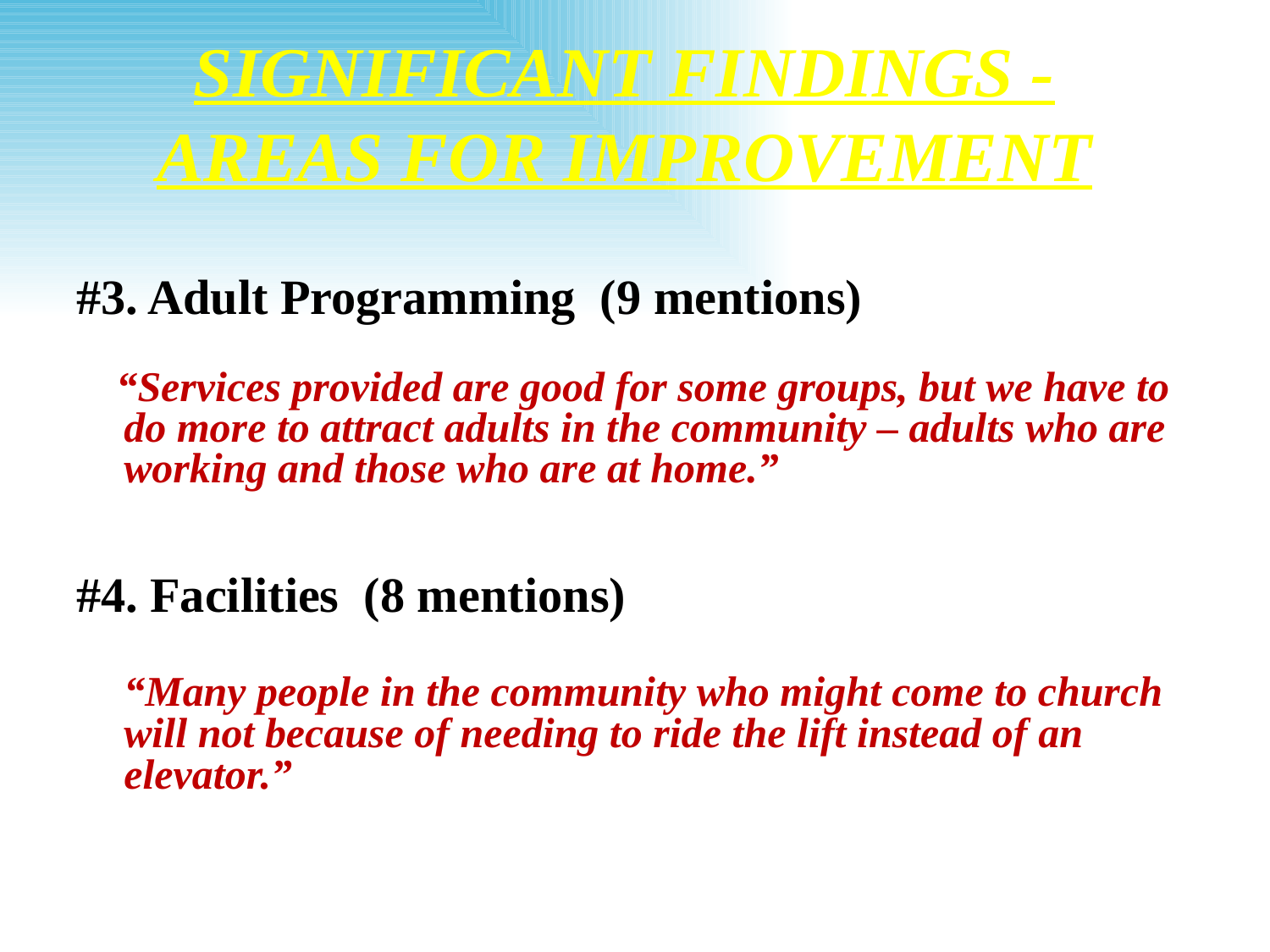

# SIGNIFICANT FINDINGS - AREAS FOR IMPROVEMENT

#3. Adult Programming  (9 mentions)

     “Services provided are good for some groups, but we have to do more to attract adults in the community – adults who are working and those who are at home.”

#4. Facilities  (8 mentions)

	“Many people in the community who might come to church will not because of needing to ride the lift instead of an elevator.”